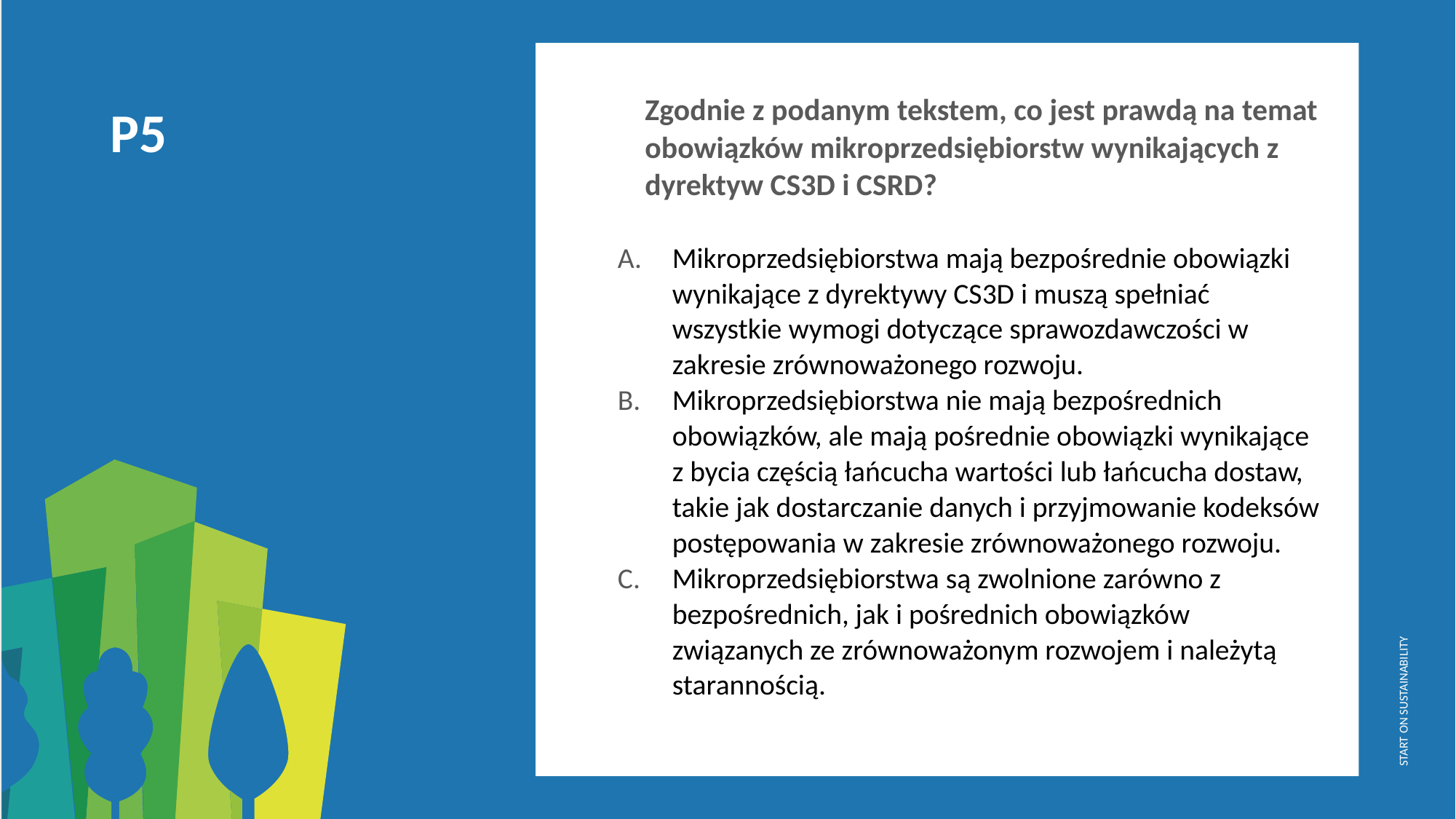

Zgodnie z podanym tekstem, co jest prawdą na temat obowiązków mikroprzedsiębiorstw wynikających z dyrektyw CS3D i CSRD?
Mikroprzedsiębiorstwa mają bezpośrednie obowiązki wynikające z dyrektywy CS3D i muszą spełniać wszystkie wymogi dotyczące sprawozdawczości w zakresie zrównoważonego rozwoju.
Mikroprzedsiębiorstwa nie mają bezpośrednich obowiązków, ale mają pośrednie obowiązki wynikające z bycia częścią łańcucha wartości lub łańcucha dostaw, takie jak dostarczanie danych i przyjmowanie kodeksów postępowania w zakresie zrównoważonego rozwoju.
Mikroprzedsiębiorstwa są zwolnione zarówno z bezpośrednich, jak i pośrednich obowiązków związanych ze zrównoważonym rozwojem i należytą starannością.
P5